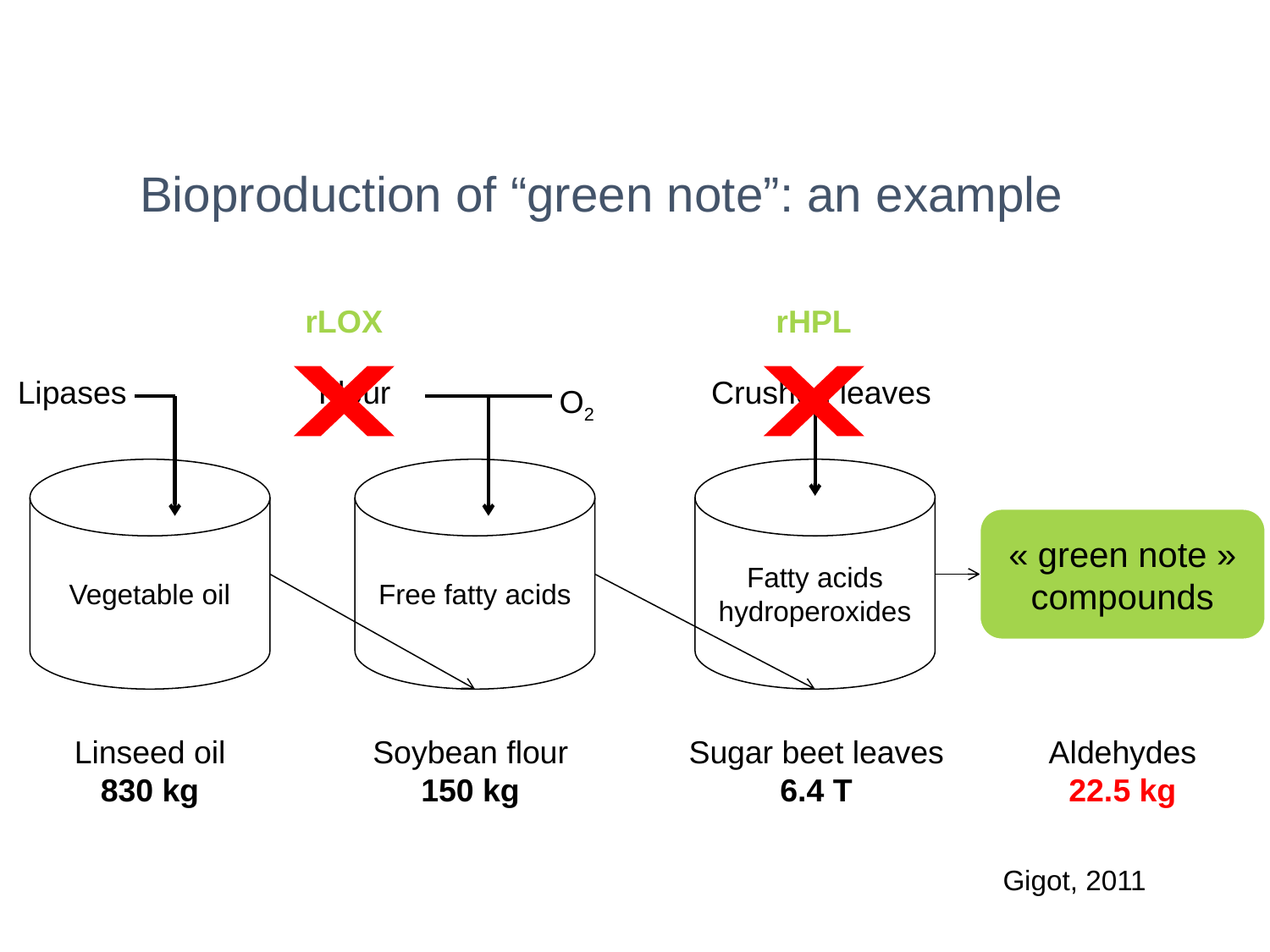

Bioproduction of “green note”: an example
rLOX
rHPL
Lipases

Flour
Crushed leaves

O2
Vegetable oil

Free fatty acids

Fatty acids hydroperoxides

« green note » compounds
Linseed oil
830 kg
Sugar beet leaves
6.4 T
Soybean flour
150 kg
Aldehydes
22.5 kg
Gigot, 2011